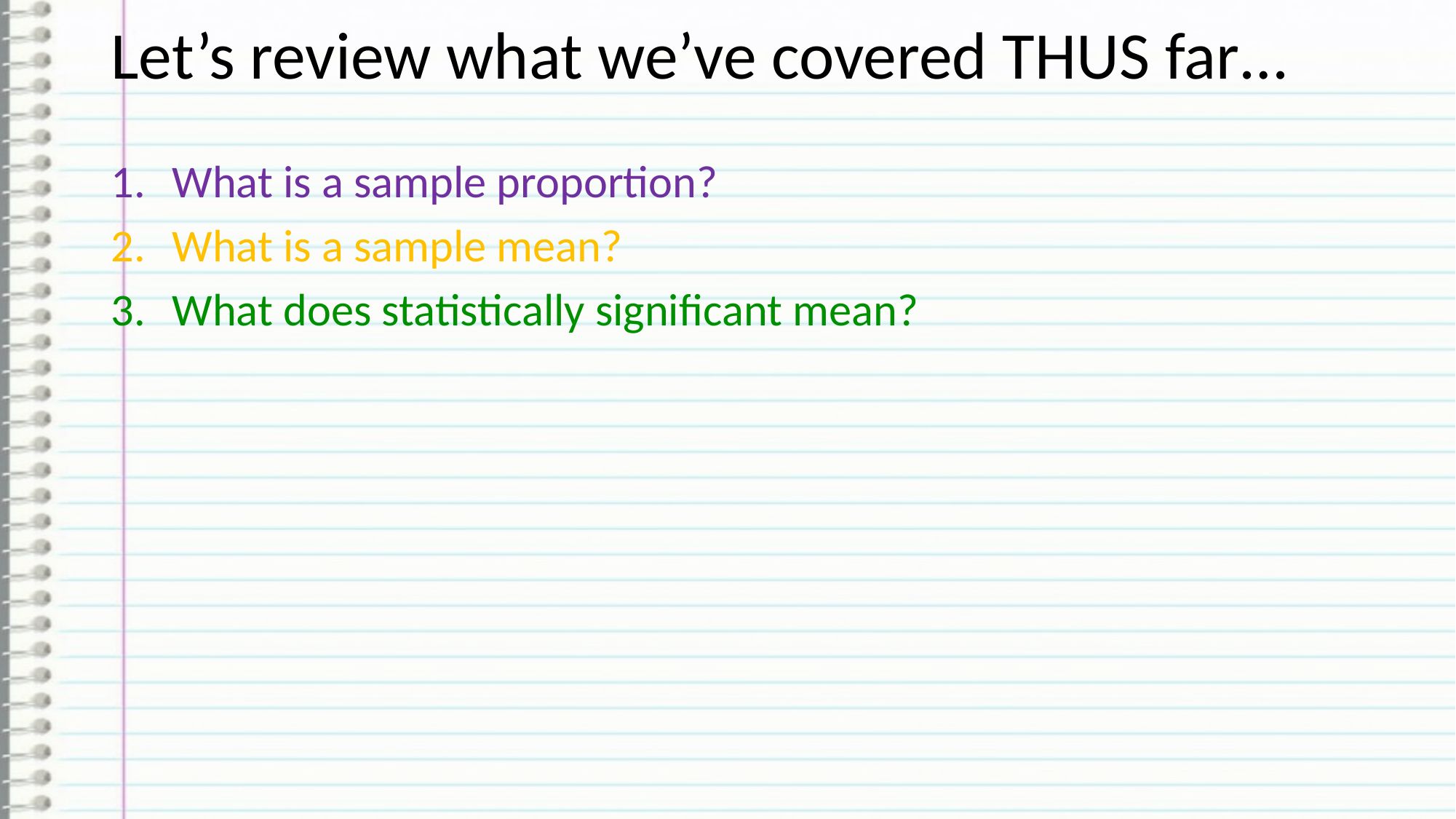

# Let’s review what we’ve covered THUS far…
What is a sample proportion?
What is a sample mean?
What does statistically significant mean?